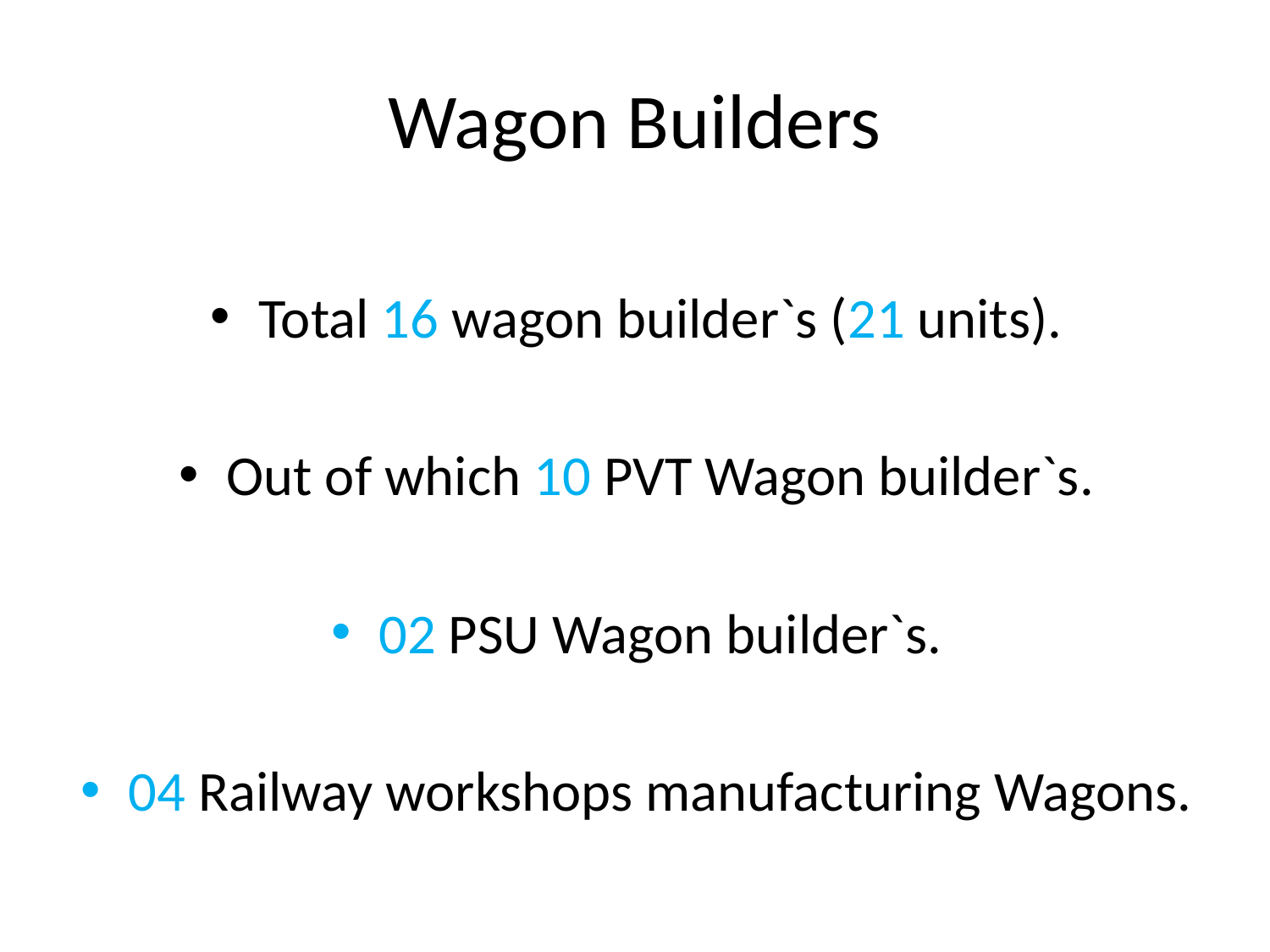

# Wagon Builders
Total 16 wagon builder`s (21 units).

Out of which 10 PVT Wagon builder`s.

02 PSU Wagon builder`s.

04 Railway workshops manufacturing Wagons.